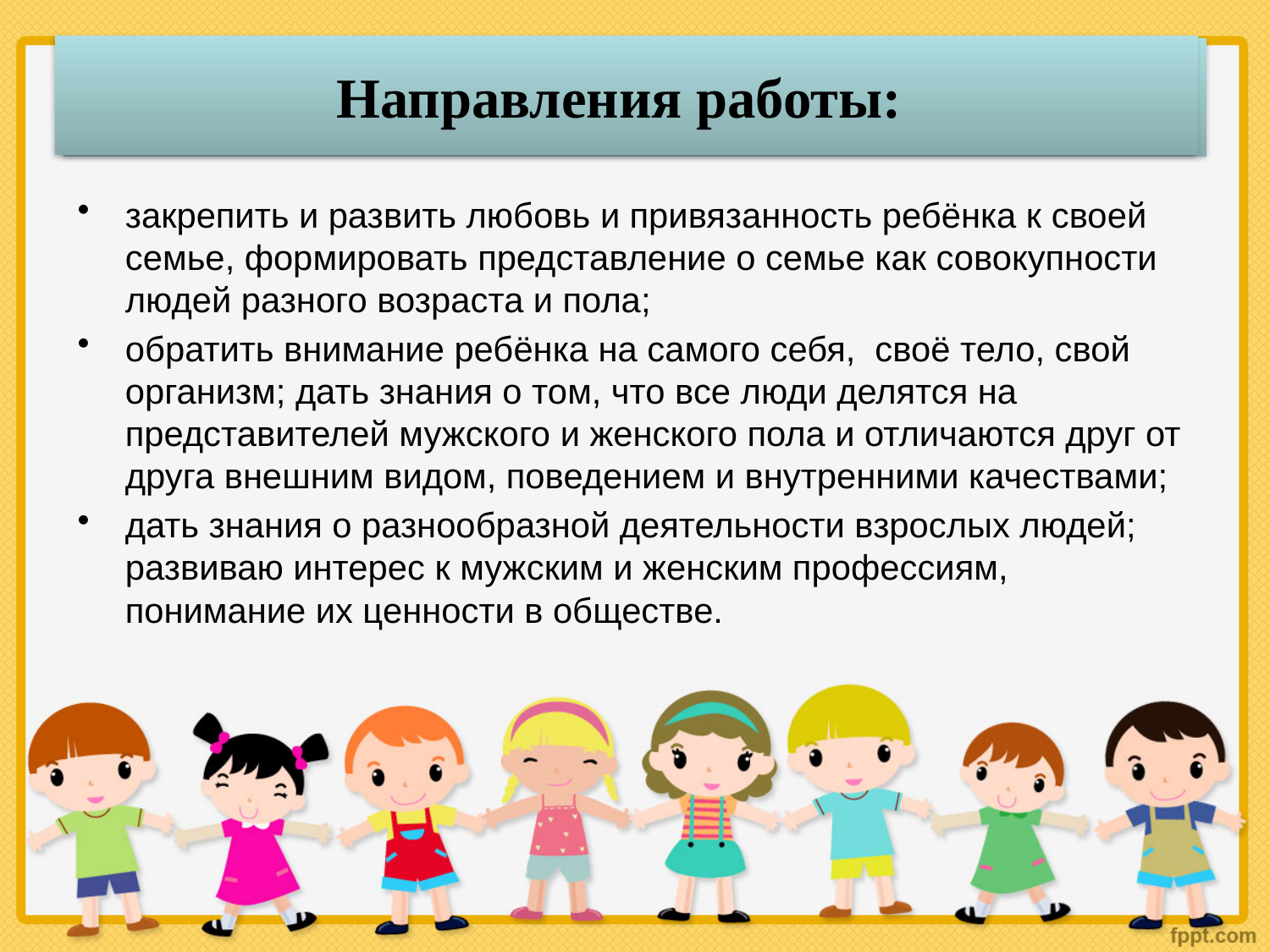

Направления работы:
# Направления работы:
закрепить и развить любовь и привязанность ребёнка к своей семье, формировать представление о семье как совокупности людей разного возраста и пола;
обратить внимание ребёнка на самого себя,  своё тело, свой организм; дать знания о том, что все люди делятся на представителей мужского и женского пола и отличаются друг от друга внешним видом, поведением и внутренними качествами;
дать знания о разнообразной деятельности взрослых людей; развиваю интерес к мужским и женским профессиям, понимание их ценности в обществе.